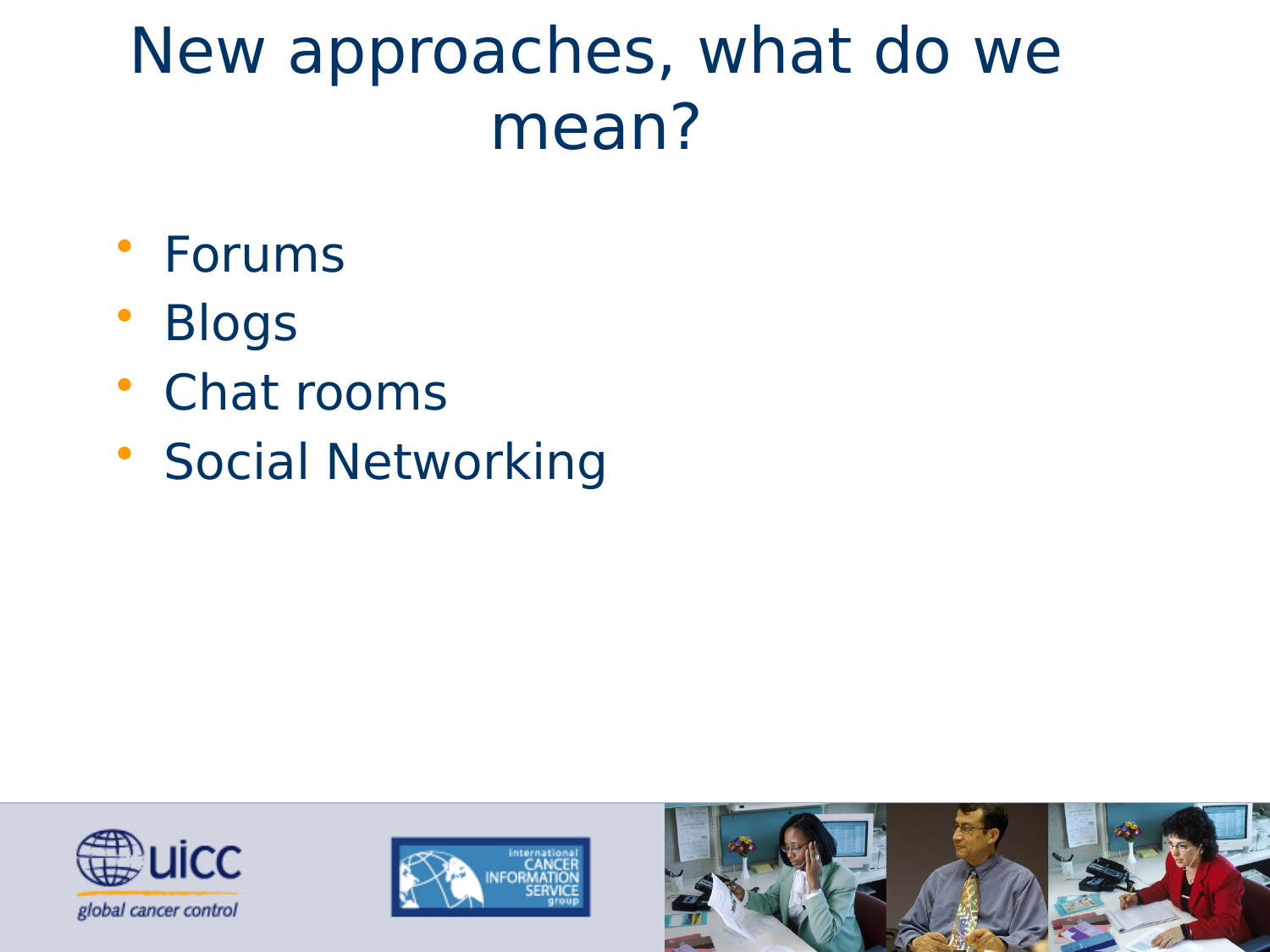

# New approaches, what do we mean?
Forums
Blogs
Chat rooms
Social Networking